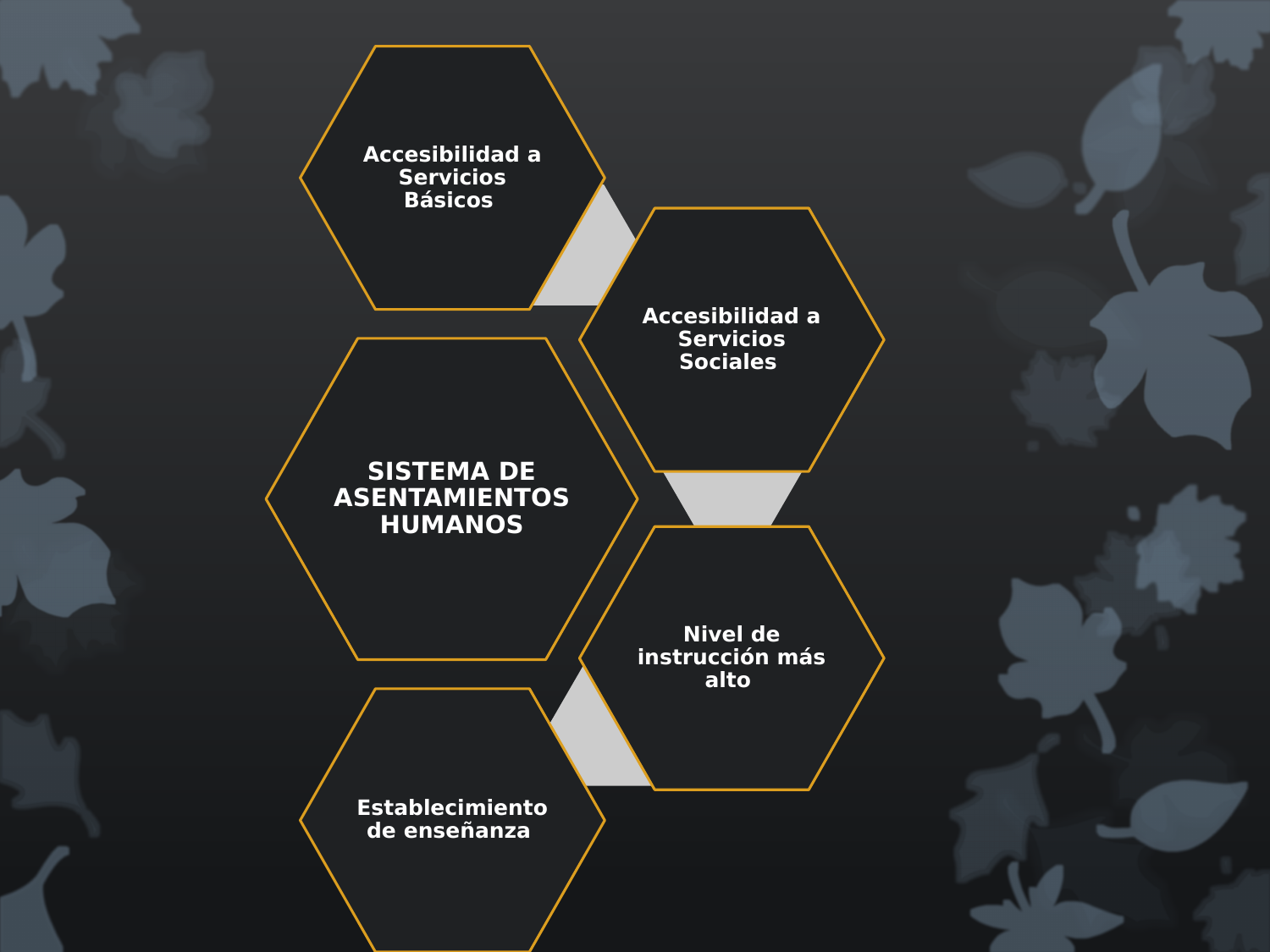

SISTEMA DE ASENTAMIENTOS HUMANOS
Accesibilidad a Servicios Básicos
Accesibilidad a Servicios Sociales
Nivel de instrucción más alto
Establecimiento de enseñanza